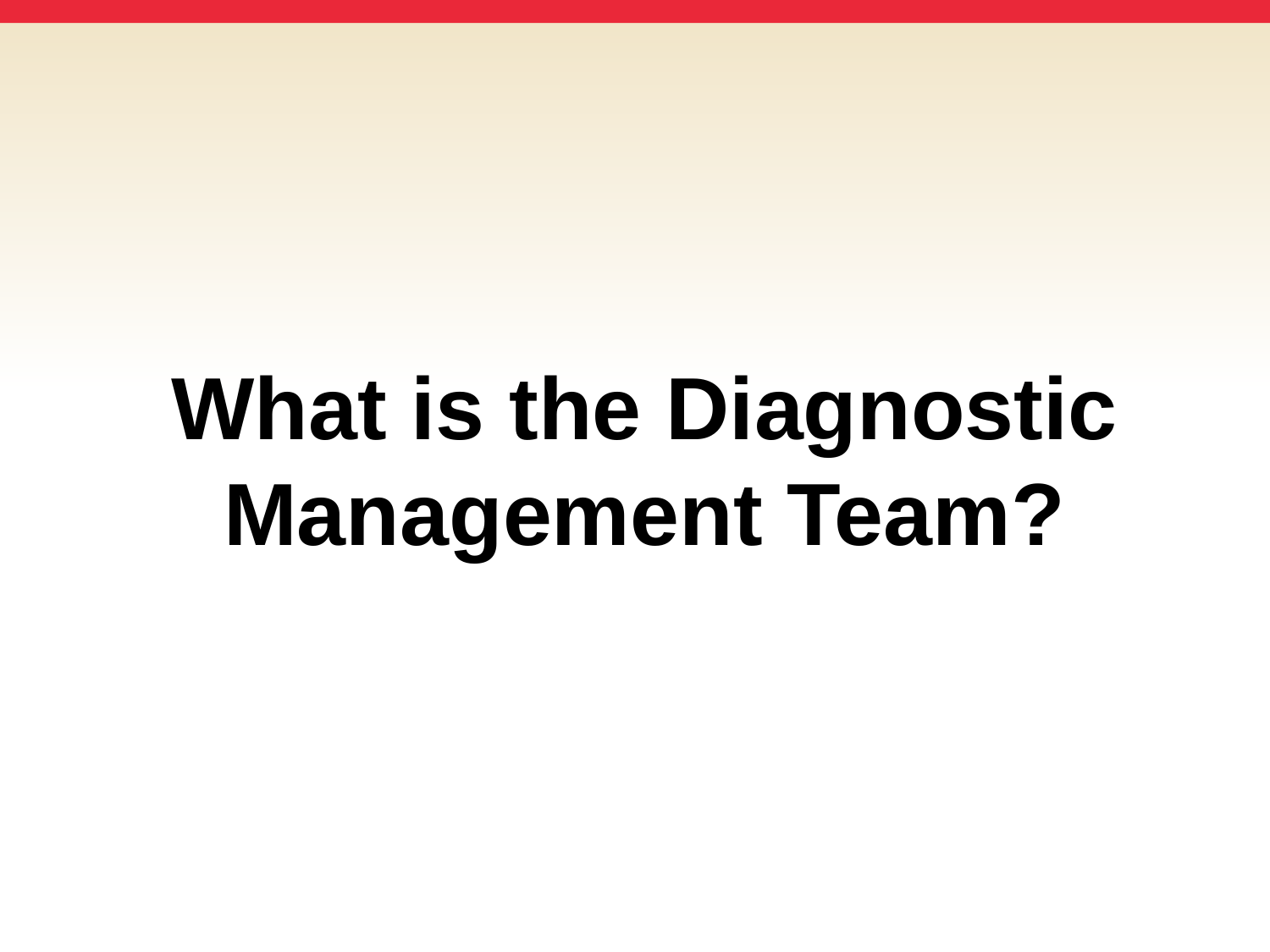

# What is the Diagnostic Management Team?